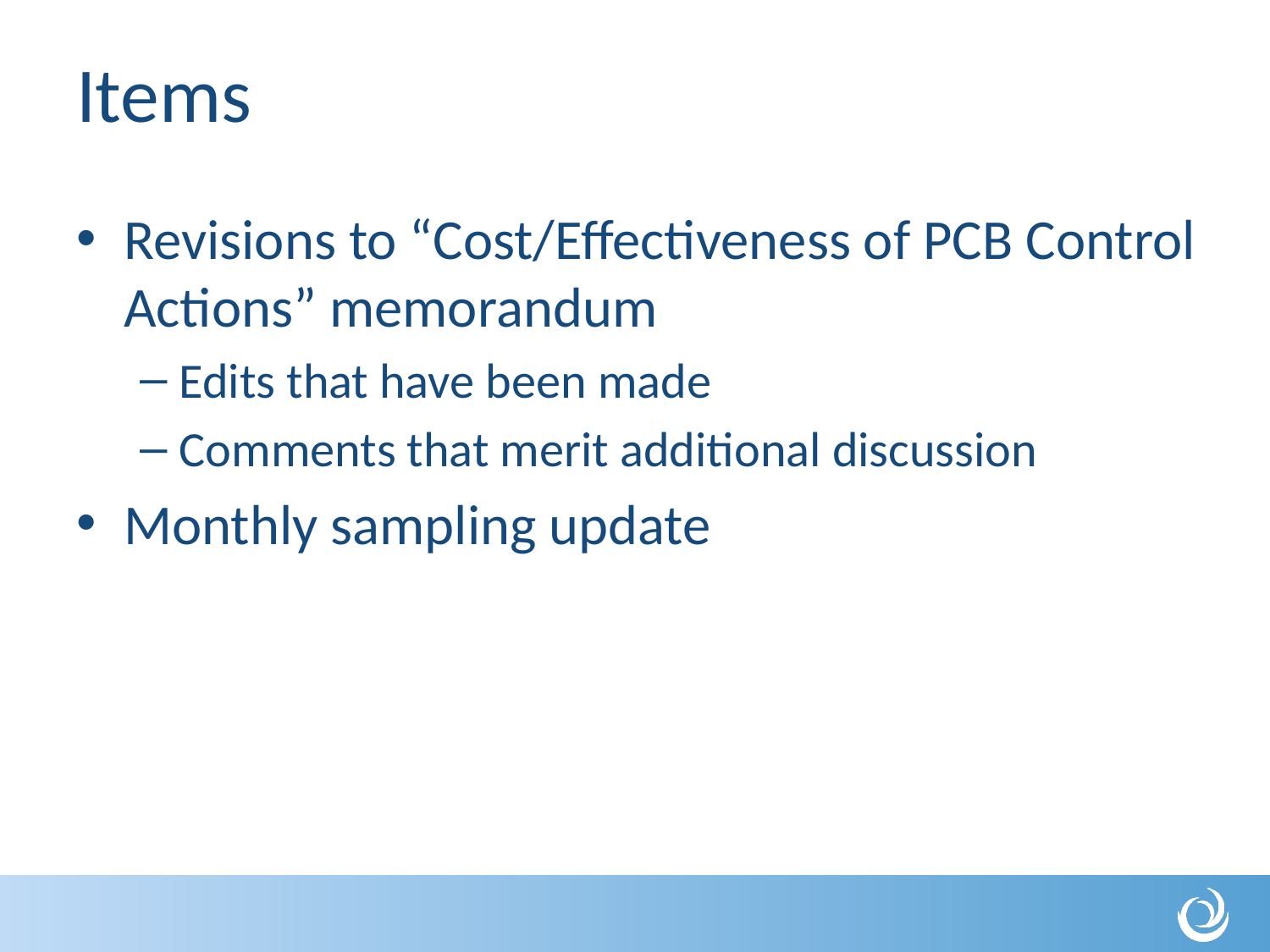

# Items
Revisions to “Cost/Effectiveness of PCB Control Actions” memorandum
Edits that have been made
Comments that merit additional discussion
Monthly sampling update